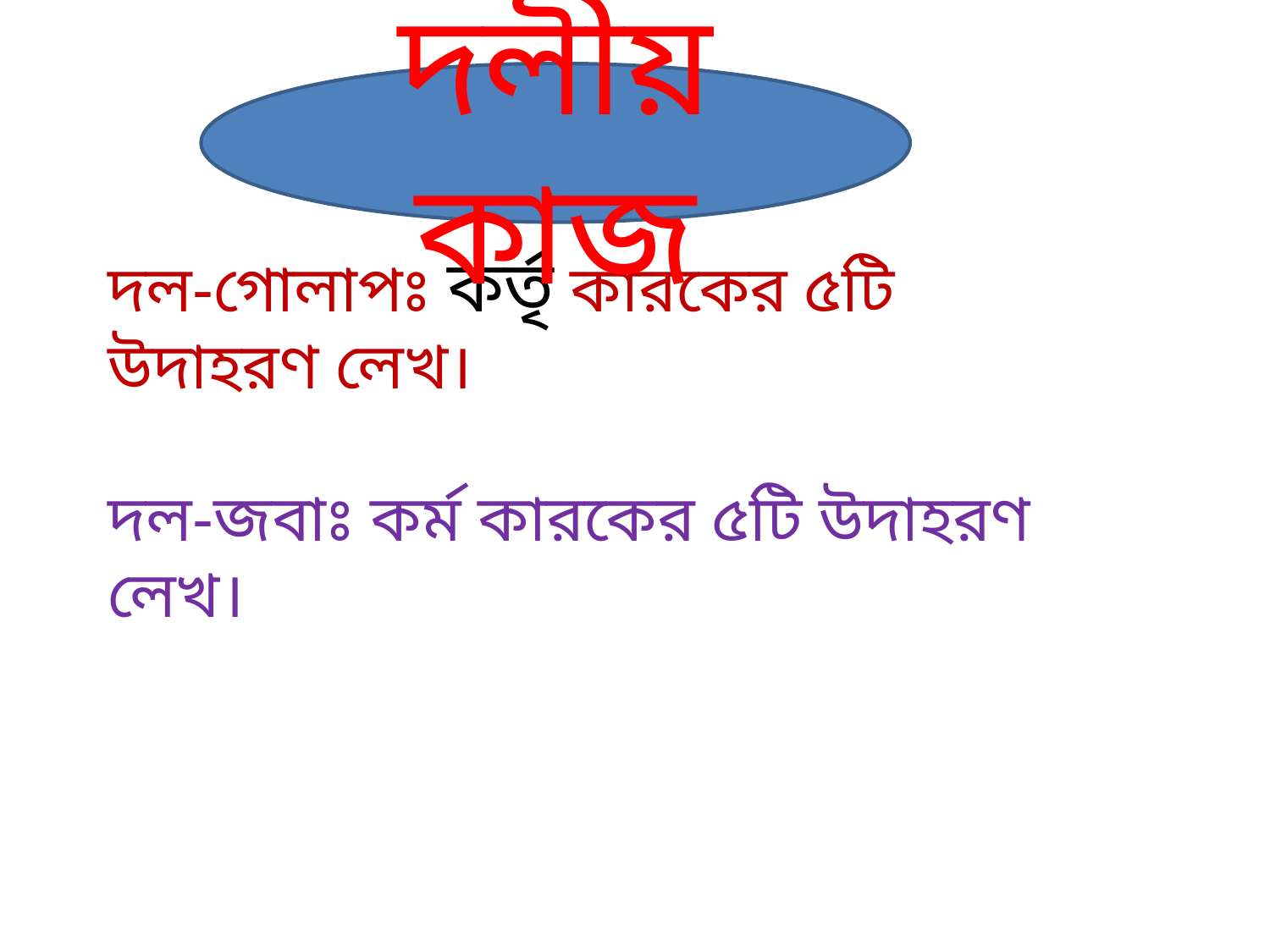

দলীয় কাজ

দল-গোলাপঃ কর্তৃ কারকের ৫টি উদাহরণ লেখ।

দল-জবাঃ কর্ম কারকের ৫টি উদাহরণ লেখ।